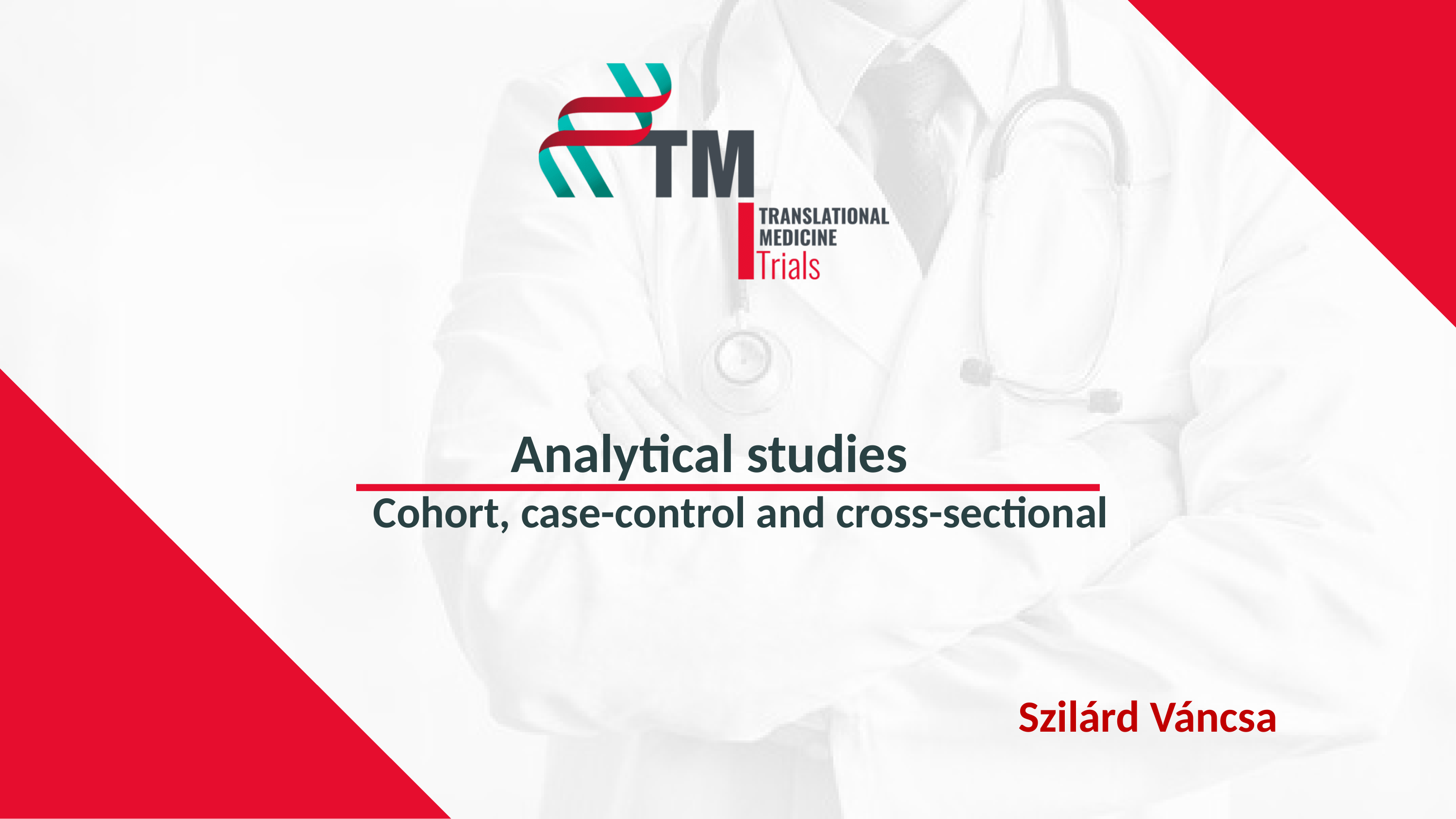

Analytical studies
	Cohort, case-control and cross-sectional
Szilárd Váncsa